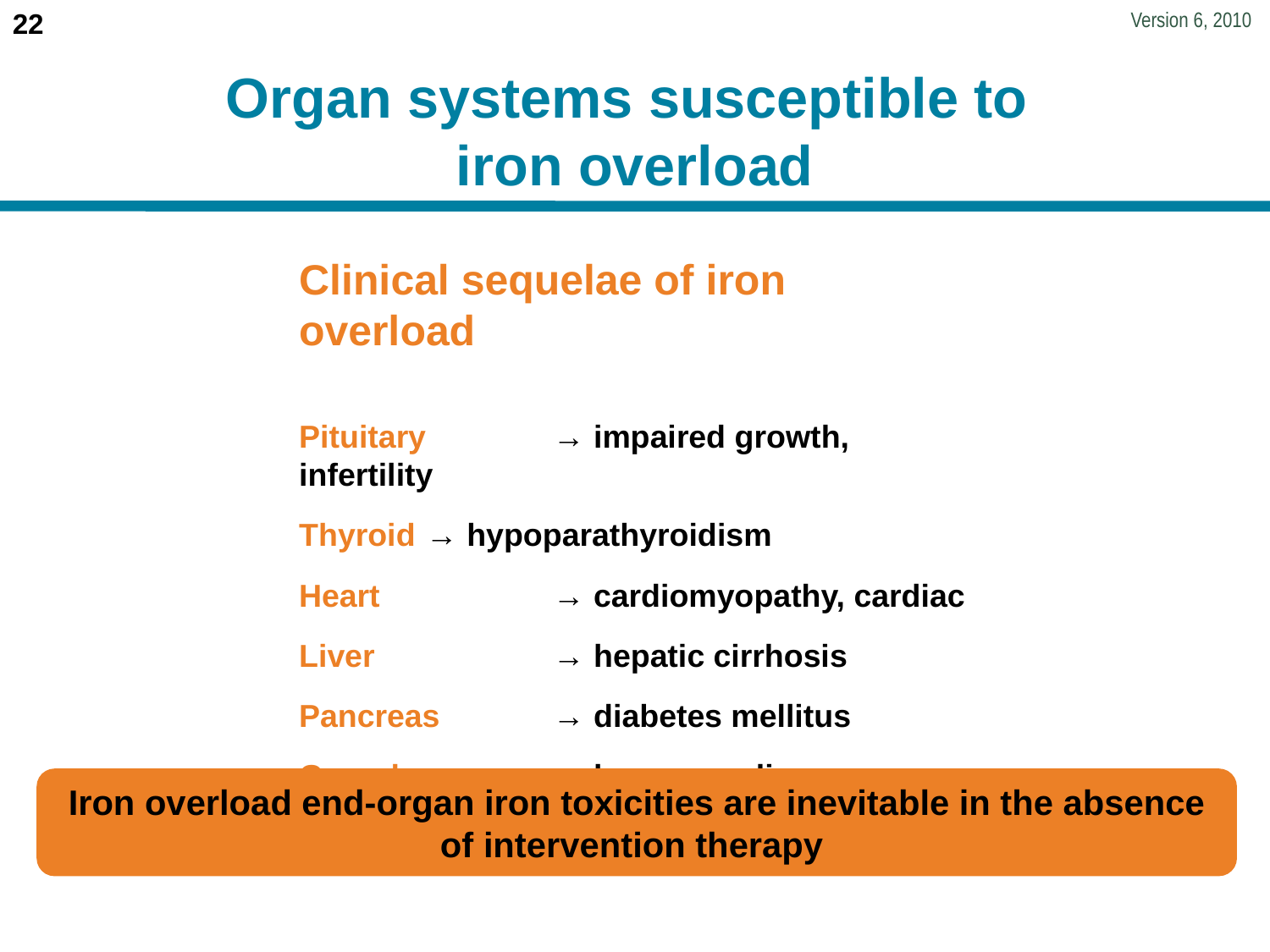

# Organ systems susceptible to iron overload
Clinical sequelae of iron overload
Pituitary  	→ impaired growth, infertility
Thyroid 	→ hypoparathyroidism
Heart       	→ cardiomyopathy, cardiac
Liver        	→ hepatic cirrhosis
Pancreas 	→ diabetes mellitus
Gonads   	→ hypogonadism
Iron overload end-organ iron toxicities are inevitable in the absence of intervention therapy